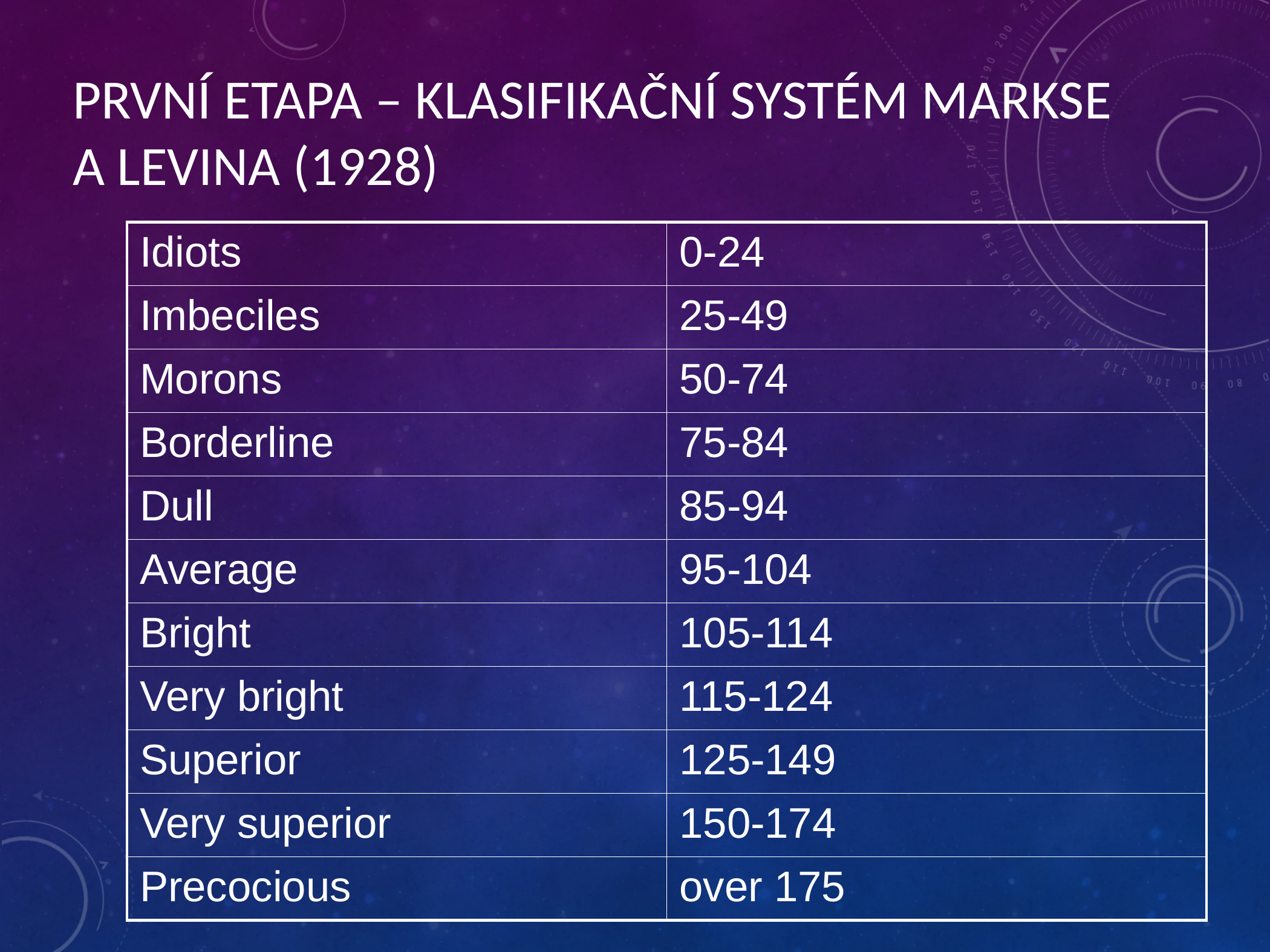

# První etapa – klasifikační systém Markse a Levina (1928)
| Idiots | 0-24 |
| --- | --- |
| Imbeciles | 25-49 |
| Morons | 50-74 |
| Borderline | 75-84 |
| Dull | 85-94 |
| Average | 95-104 |
| Bright | 105-114 |
| Very bright | 115-124 |
| Superior | 125-149 |
| Very superior | 150-174 |
| Precocious | over 175 |